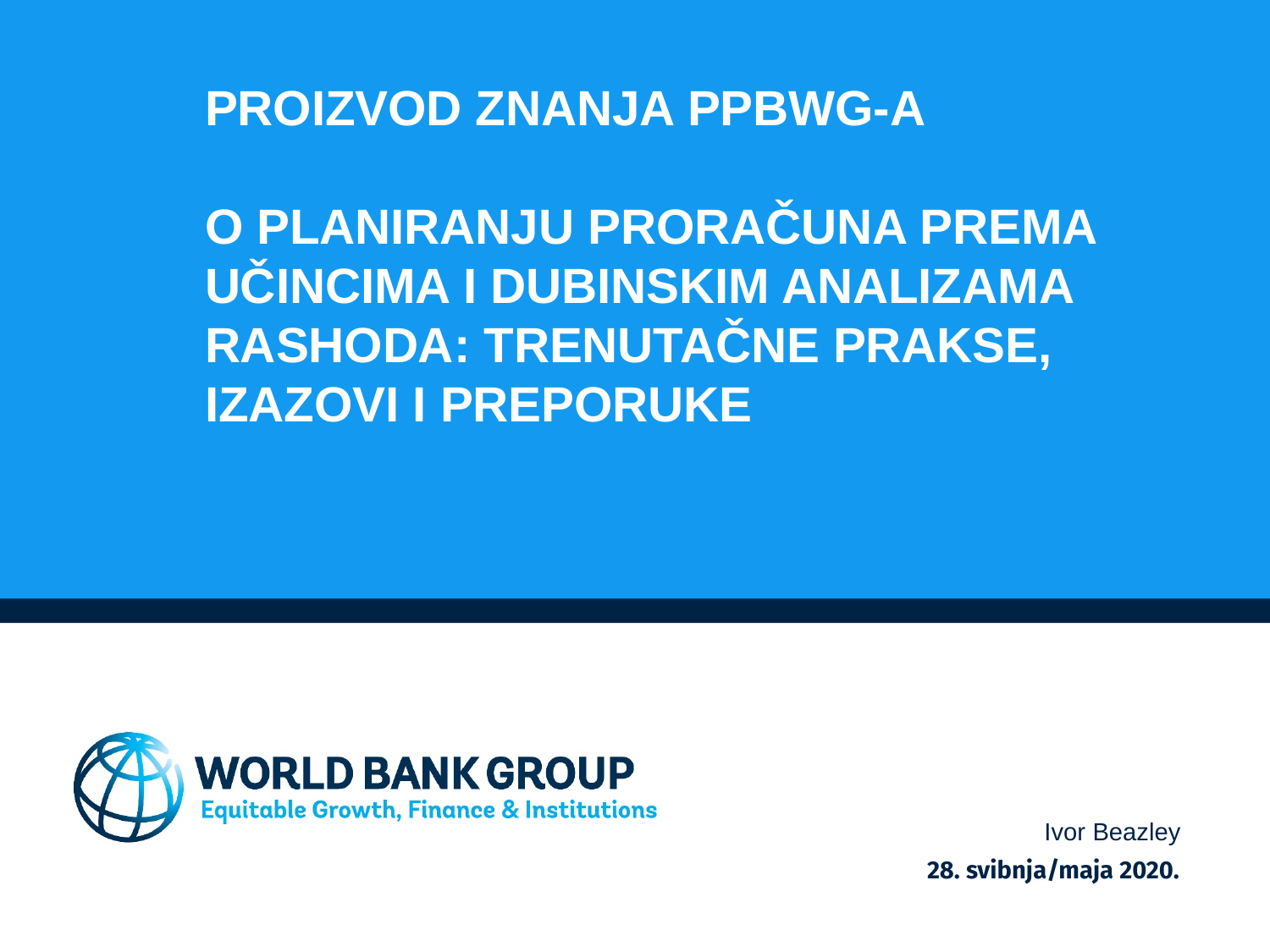

PROIZVOD ZNANJA PPBWG-A
O PLANIRANJU PRORAČUNA PREMA UČINCIMA I DUBINSKIM ANALIZAMA RASHODA: TRENUTAČNE PRAKSE, IZAZOVI I PREPORUKE
Ivor Beazley
28. svibnja/maja 2020.